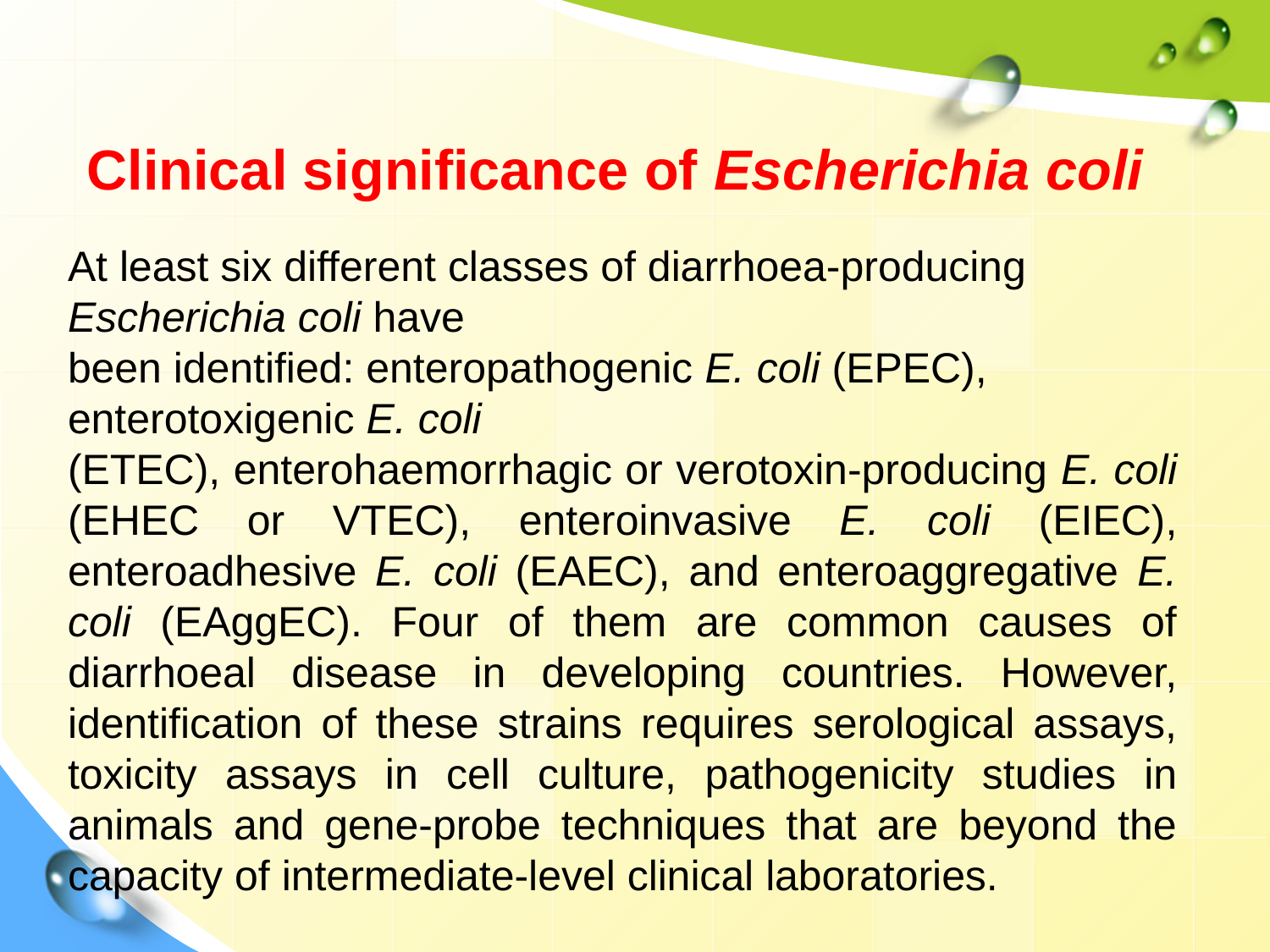

Clinical significance of Escherichia coli
At least six different classes of diarrhoea-producing Escherichia coli have
been identified: enteropathogenic E. coli (EPEC), enterotoxigenic E. coli
(ETEC), enterohaemorrhagic or verotoxin-producing E. coli (EHEC or VTEC), enteroinvasive E. coli (EIEC), enteroadhesive E. coli (EAEC), and enteroaggregative E. coli (EAggEC). Four of them are common causes of diarrhoeal disease in developing countries. However, identification of these strains requires serological assays, toxicity assays in cell culture, pathogenicity studies in animals and gene-probe techniques that are beyond the capacity of intermediate-level clinical laboratories.